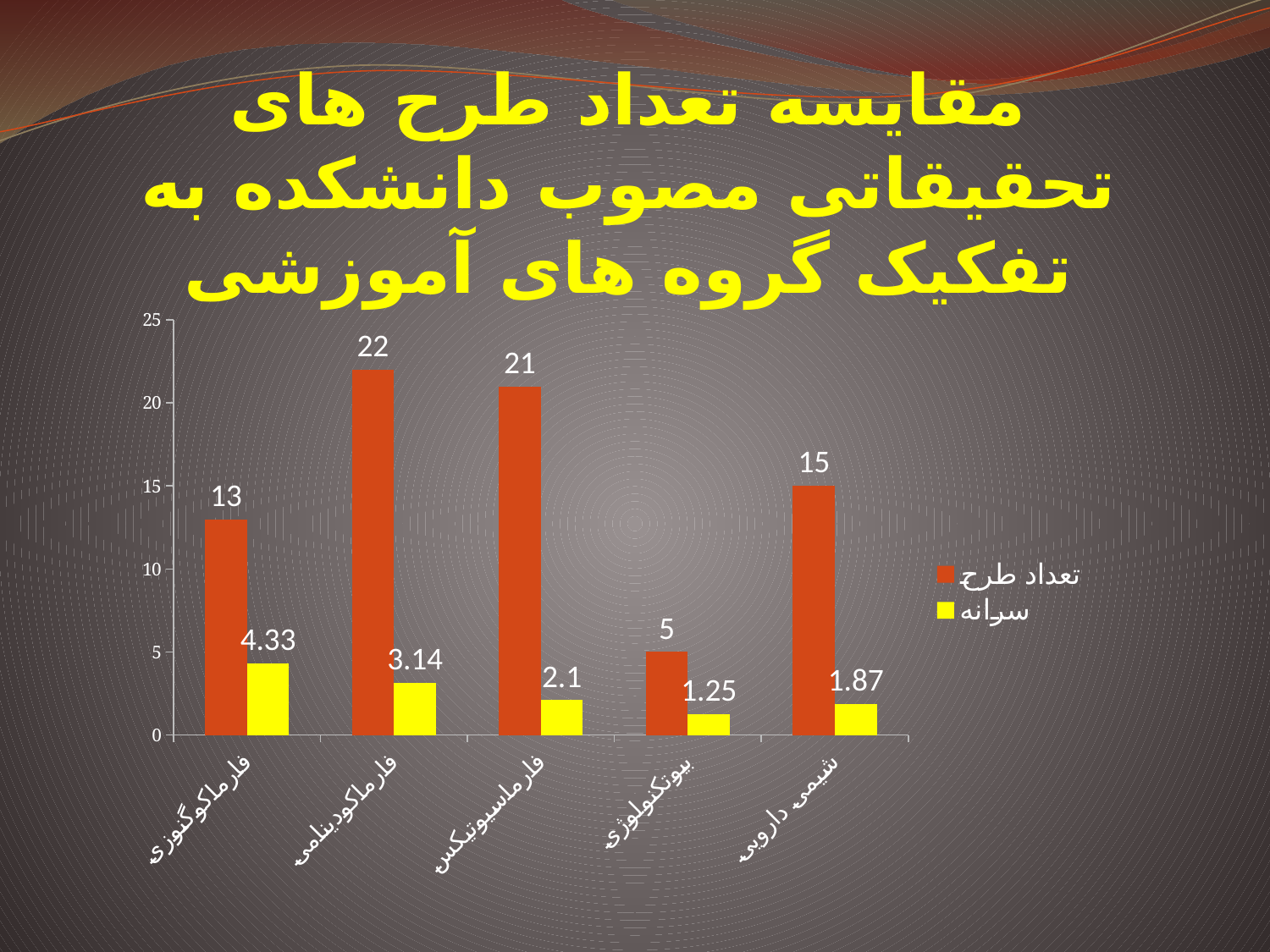

# مقایسه تعداد طرح های تحقیقاتی مصوب دانشکده به تفکیک گروه های آموزشی

### Chart

| Category |  |  |
|---|---|---|
| فارماکوگنوزی | 13.0 | 4.33 |
| فارماکودینامی | 22.0 | 3.14 |
| فارماسیوتیکس | 21.0 | 2.1 |
| بیوتکنولوژی | 5.0 | 1.25 |
| شیمی دارویی | 15.0 | 1.87 |